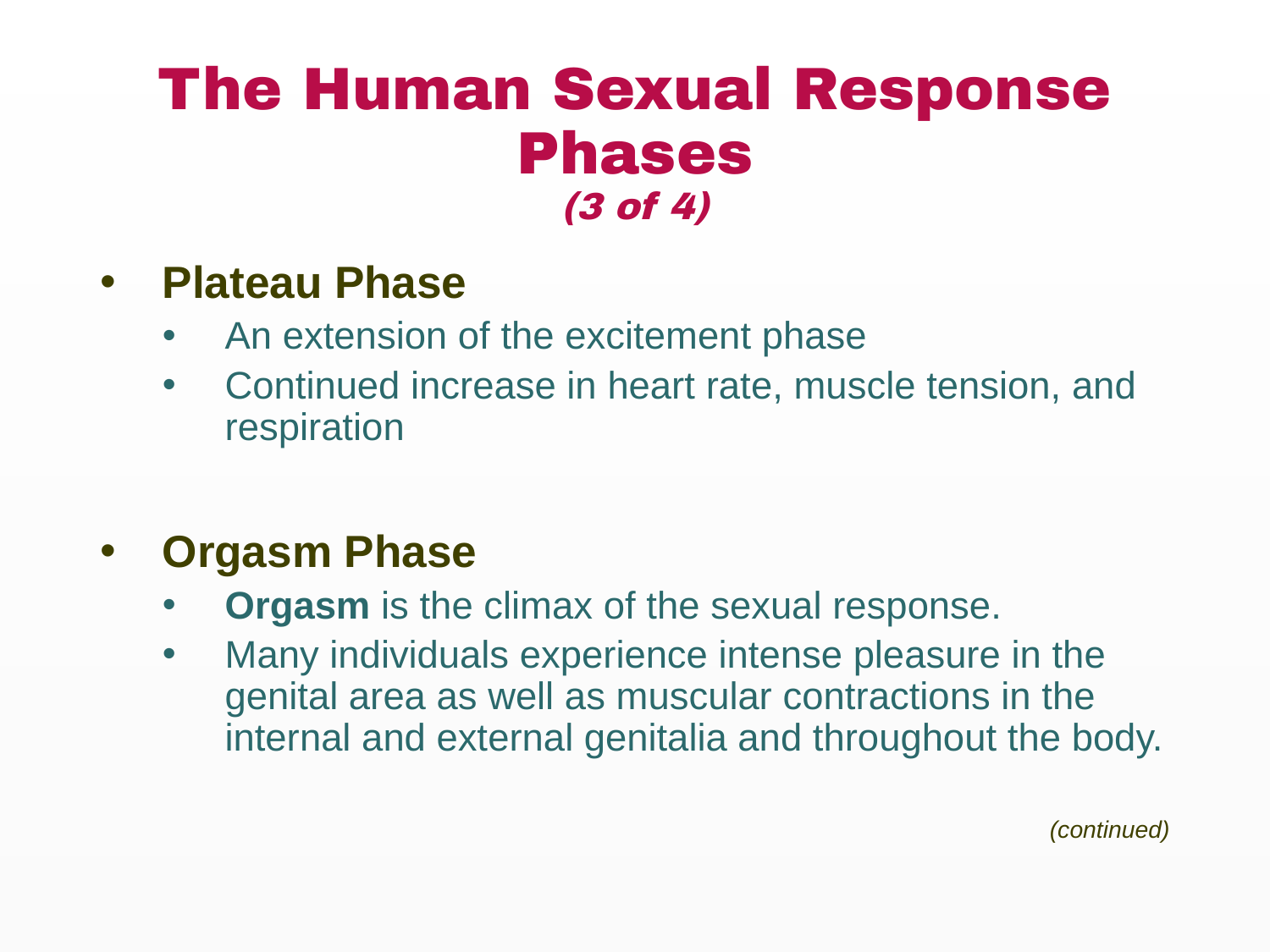

# The Human Sexual Response Phases (3 of 4)
Plateau Phase
An extension of the excitement phase
Continued increase in heart rate, muscle tension, and respiration

Orgasm Phase
Orgasm is the climax of the sexual response.
Many individuals experience intense pleasure in the genital area as well as muscular contractions in the internal and external genitalia and throughout the body.

(continued)